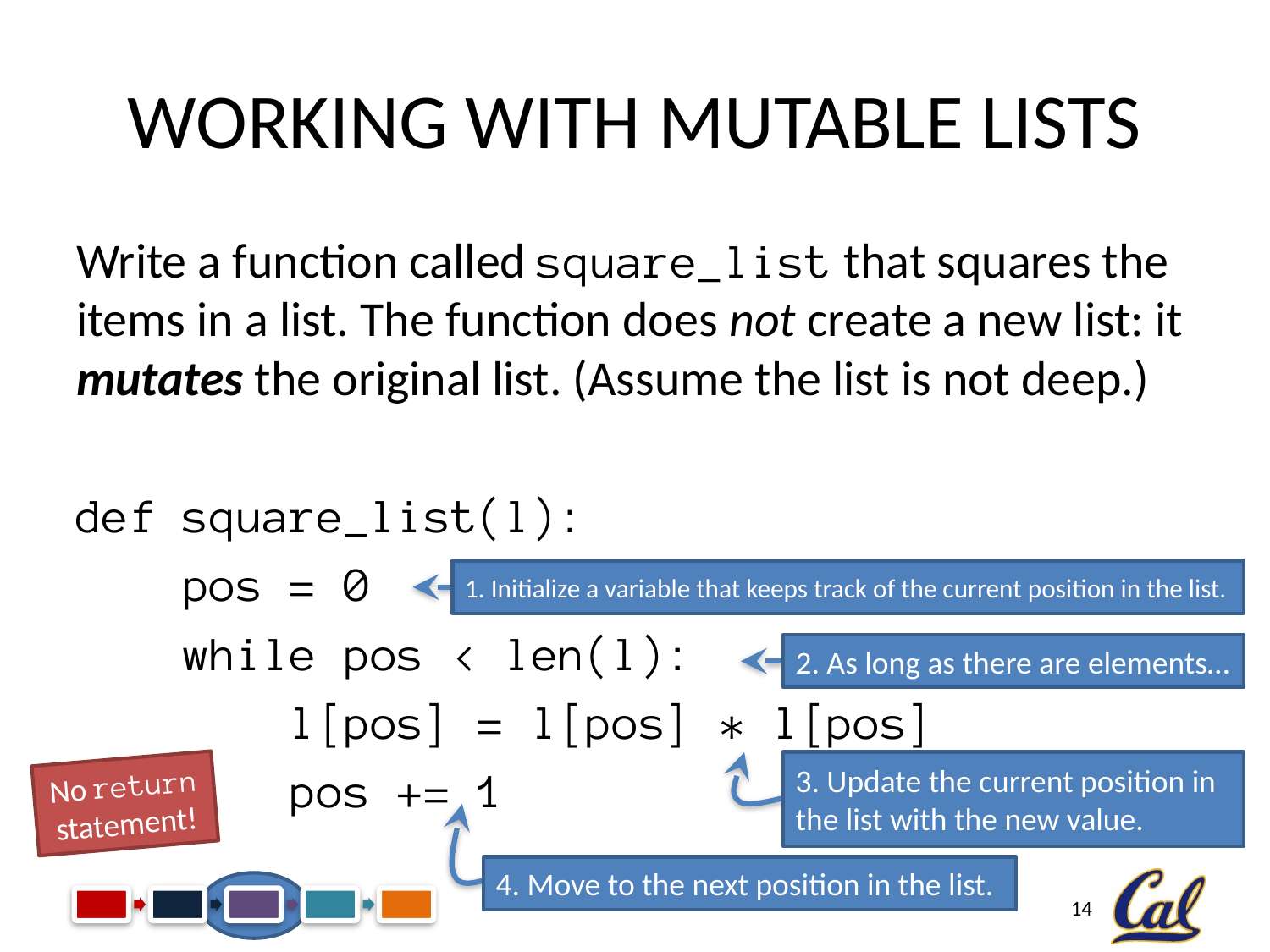

# Working with Mutable Lists
Write a function called square_list that squares the items in a list. The function does not create a new list: it mutates the original list. (Assume the list is not deep.)

def square_list(l):
    pos = 0
    while pos < len(l):
        l[pos] = l[pos] * l[pos]
        pos += 1
1. Initialize a variable that keeps track of the current position in the list.
2. As long as there are elements…
3. Update the current position in the list with the new value.

No return statement!

4. Move to the next position in the list.